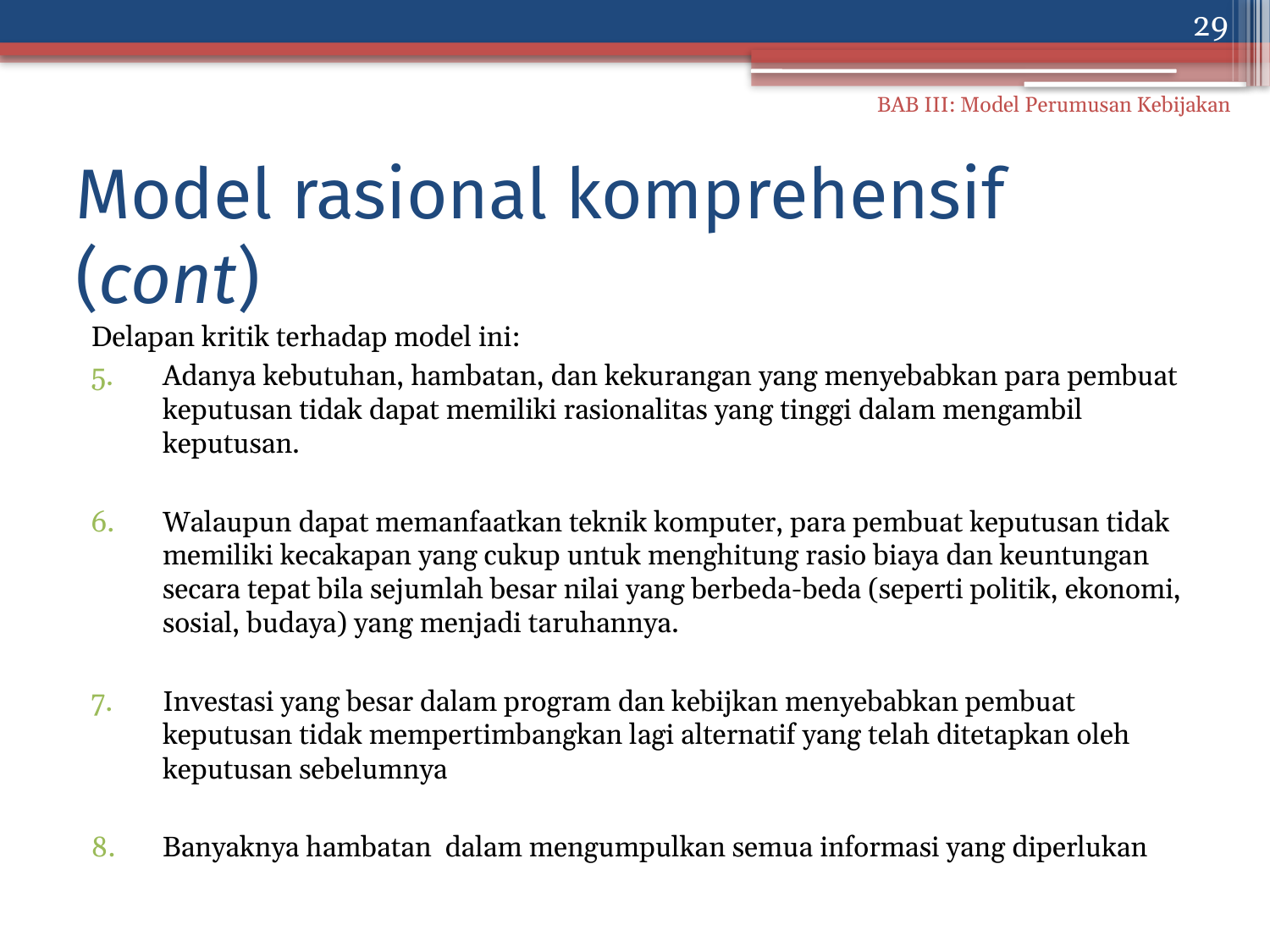

29
BAB III: Model Perumusan Kebijakan
# Model rasional komprehensif (cont)
Delapan kritik terhadap model ini:
Adanya kebutuhan, hambatan, dan kekurangan yang menyebabkan para pembuat keputusan tidak dapat memiliki rasionalitas yang tinggi dalam mengambil keputusan.

Walaupun dapat memanfaatkan teknik komputer, para pembuat keputusan tidak memiliki kecakapan yang cukup untuk menghitung rasio biaya dan keuntungan secara tepat bila sejumlah besar nilai yang berbeda-beda (seperti politik, ekonomi, sosial, budaya) yang menjadi taruhannya.

Investasi yang besar dalam program dan kebijkan menyebabkan pembuat keputusan tidak mempertimbangkan lagi alternatif yang telah ditetapkan oleh keputusan sebelumnya

Banyaknya hambatan  dalam mengumpulkan semua informasi yang diperlukan